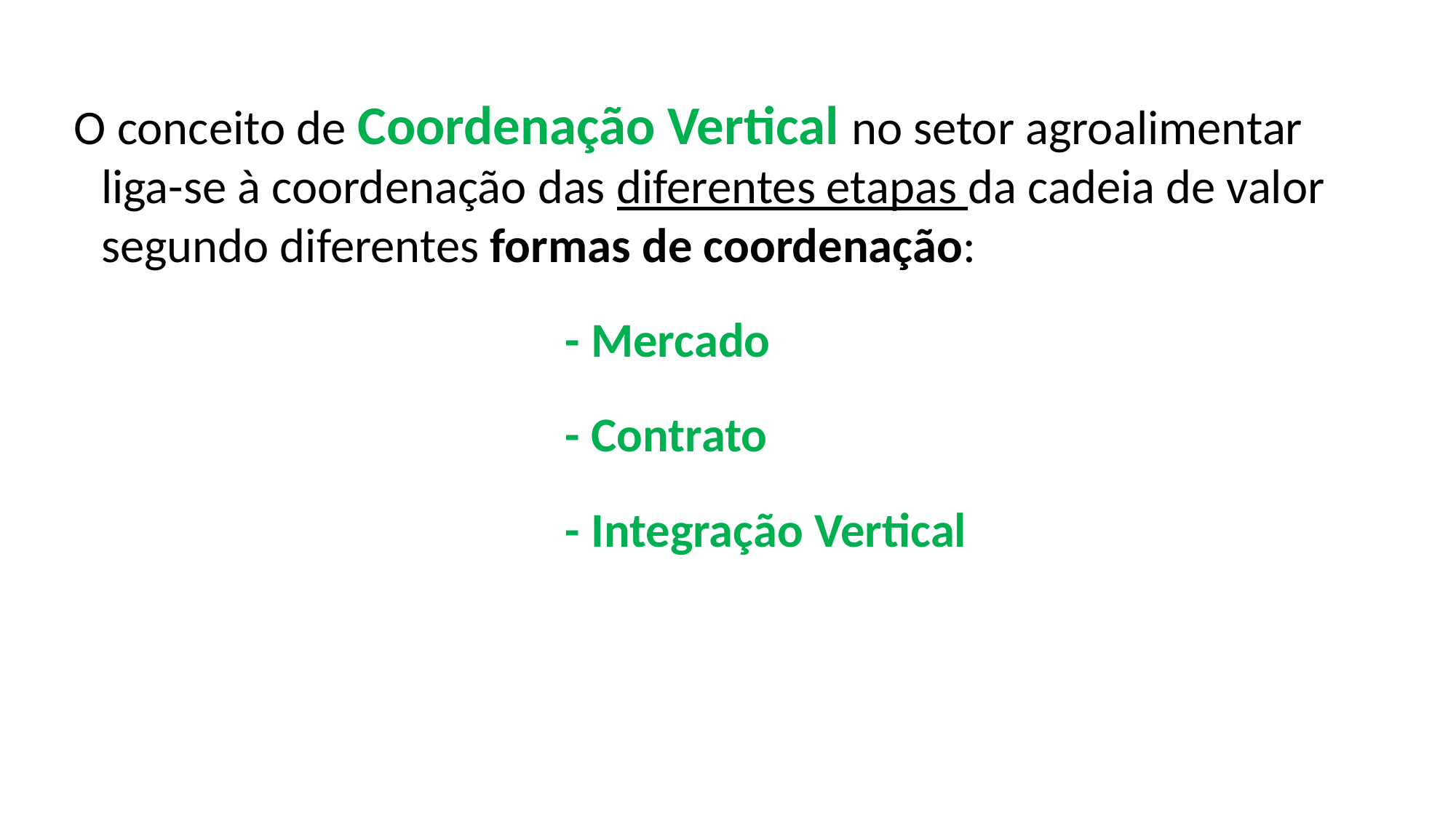

O conceito de Coordenação Vertical no setor agroalimentar liga-se à coordenação das diferentes etapas da cadeia de valor segundo diferentes formas de coordenação:
			- Mercado
			- Contrato
			- Integração Vertical